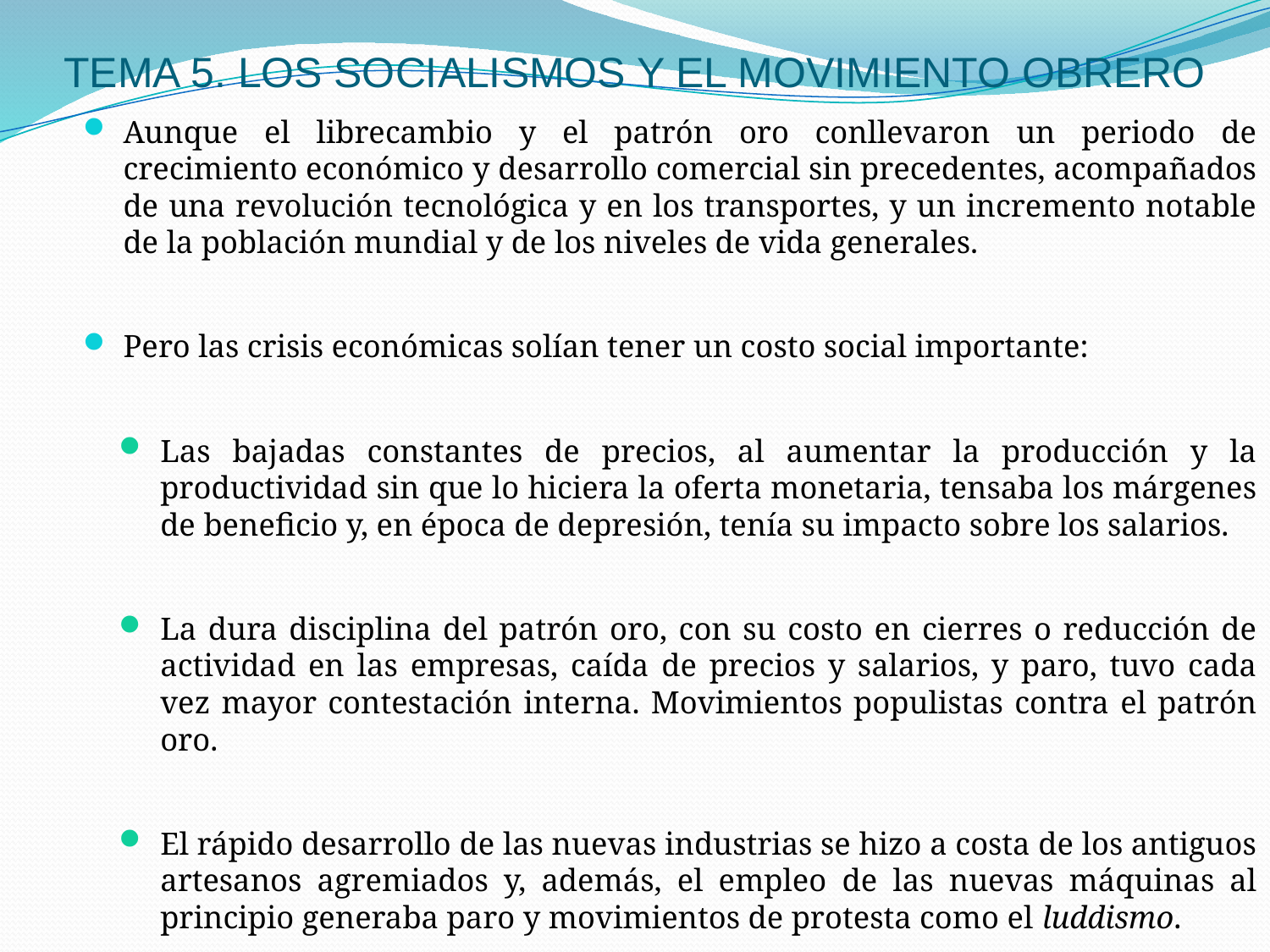

# TEMA 5. LOS SOCIALISMOS Y EL MOVIMIENTO OBRERO
Aunque el librecambio y el patrón oro conllevaron un periodo de crecimiento económico y desarrollo comercial sin precedentes, acompañados de una revolución tecnológica y en los transportes, y un incremento notable de la población mundial y de los niveles de vida generales.

Pero las crisis económicas solían tener un costo social importante:

Las bajadas constantes de precios, al aumentar la producción y la productividad sin que lo hiciera la oferta monetaria, tensaba los márgenes de beneficio y, en época de depresión, tenía su impacto sobre los salarios.

La dura disciplina del patrón oro, con su costo en cierres o reducción de actividad en las empresas, caída de precios y salarios, y paro, tuvo cada vez mayor contestación interna. Movimientos populistas contra el patrón oro.

El rápido desarrollo de las nuevas industrias se hizo a costa de los antiguos artesanos agremiados y, además, el empleo de las nuevas máquinas al principio generaba paro y movimientos de protesta como el luddismo.